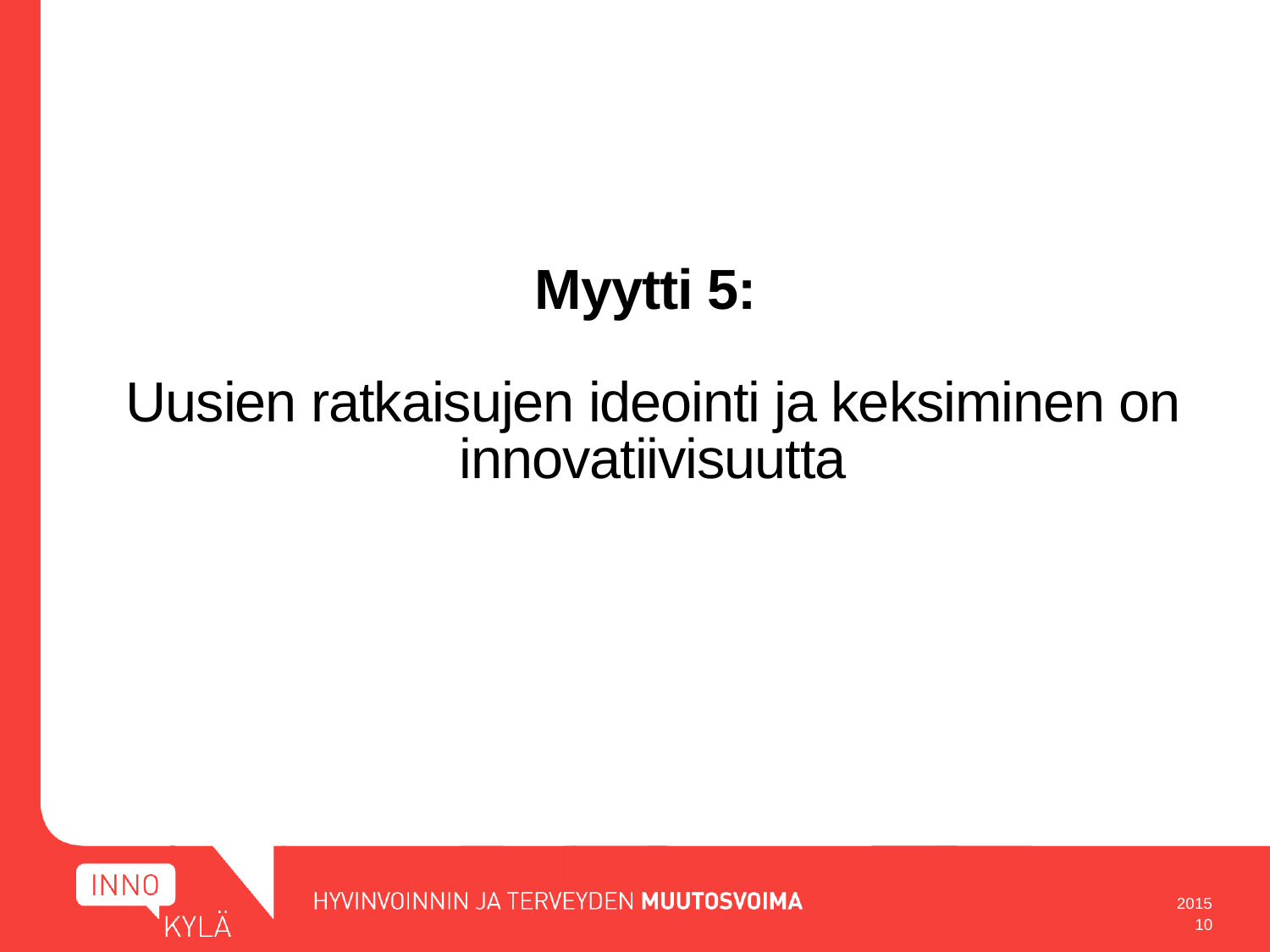

# Myytti 5: Uusien ratkaisujen ideointi ja keksiminen on innovatiivisuutta
2015
10